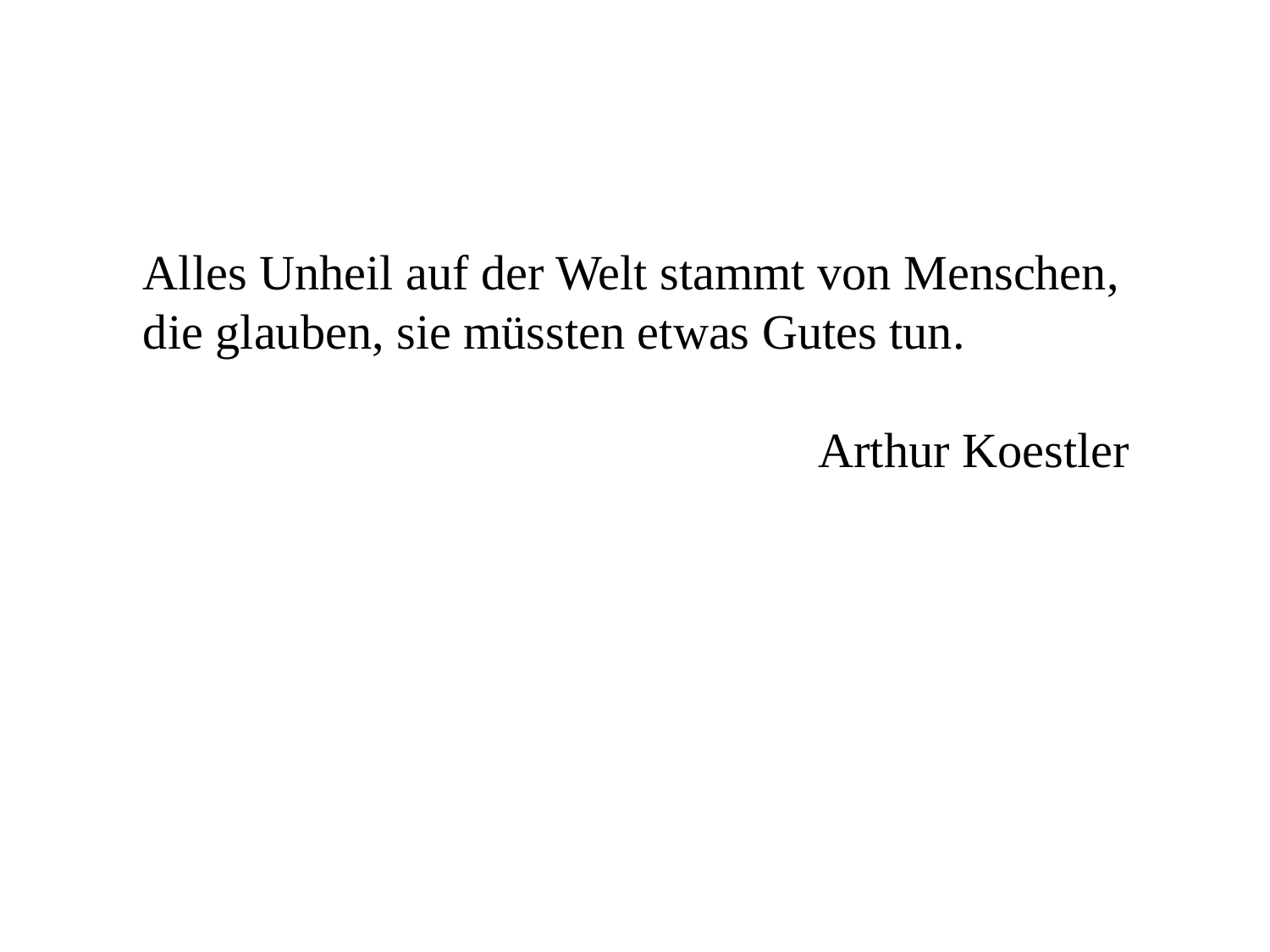

Alles Unheil auf der Welt stammt von Menschen,
die glauben, sie müssten etwas Gutes tun.

                                                       Arthur Koestler